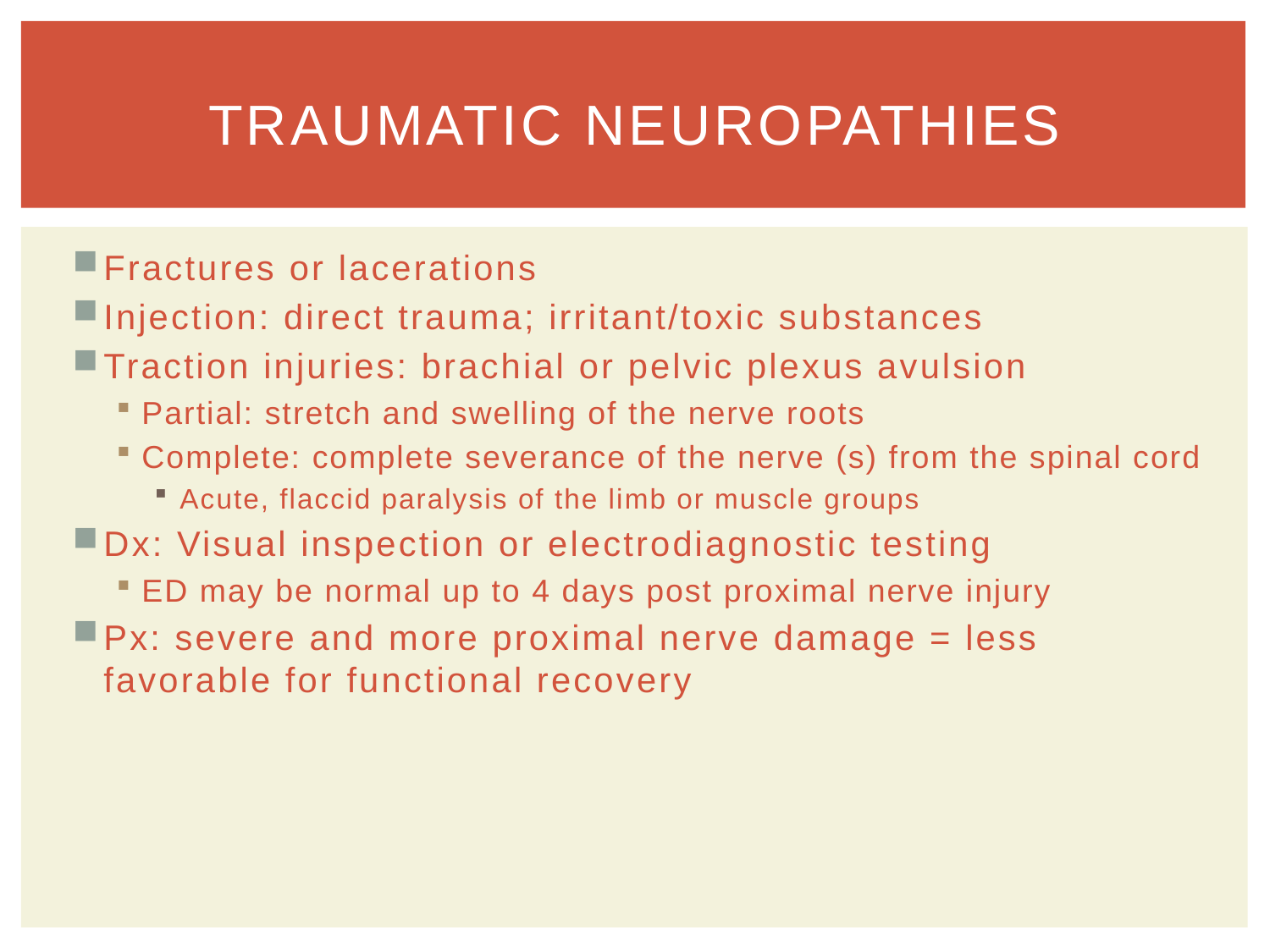

# TRAUMATIC NEUROPATHIES
Fractures or lacerations
Injection: direct trauma; irritant/toxic substances
Traction injuries: brachial or pelvic plexus avulsion
Partial: stretch and swelling of the nerve roots
Complete: complete severance of the nerve (s) from the spinal cord
Acute, flaccid paralysis of the limb or muscle groups
Dx: Visual inspection or electrodiagnostic testing
ED may be normal up to 4 days post proximal nerve injury
Px: severe and more proximal nerve damage = less favorable for functional recovery